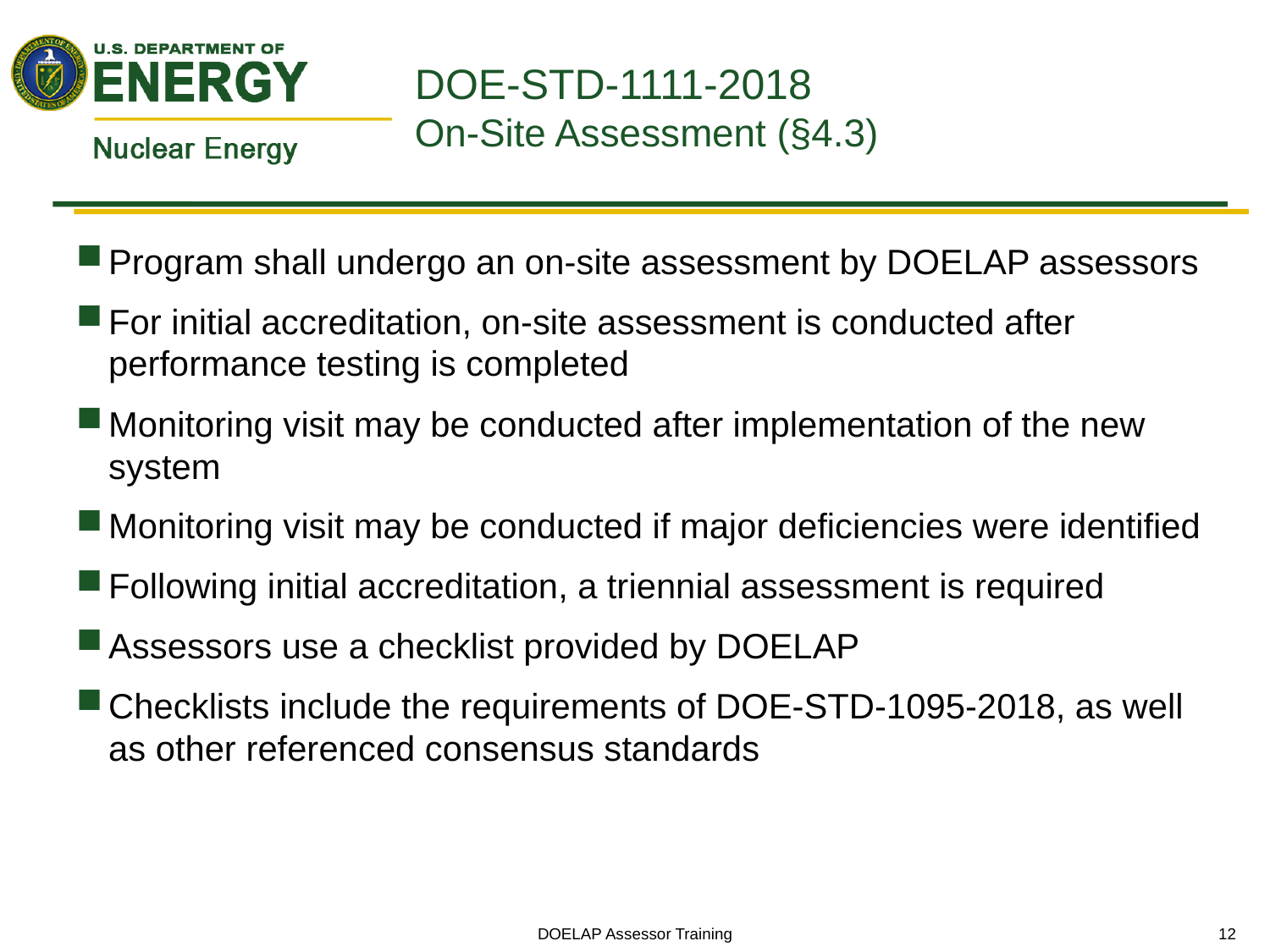

# DOE-STD-1111-2018 On-Site Assessment (§4.3)
Program shall undergo an on-site assessment by DOELAP assessors
For initial accreditation, on-site assessment is conducted after performance testing is completed
Monitoring visit may be conducted after implementation of the new system
Monitoring visit may be conducted if major deficiencies were identified
Following initial accreditation, a triennial assessment is required
Assessors use a checklist provided by DOELAP
Checklists include the requirements of DOE-STD-1095-2018, as well as other referenced consensus standards

DOELAP Assessor Training